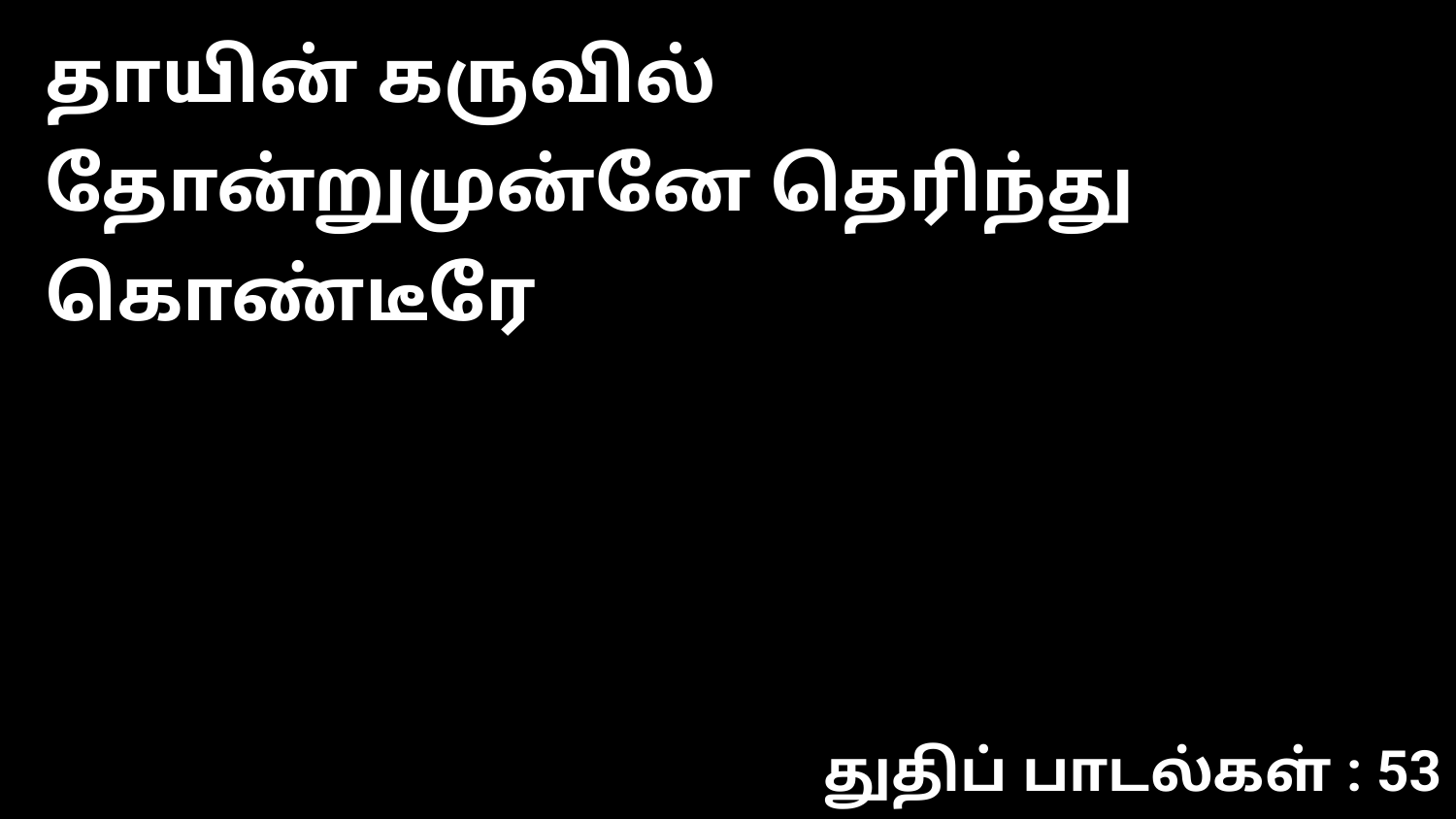

தாயின் கருவில் தோன்றுமுன்னே தெரிந்து கொண்டீரே
துதிப் பாடல்கள் : 53